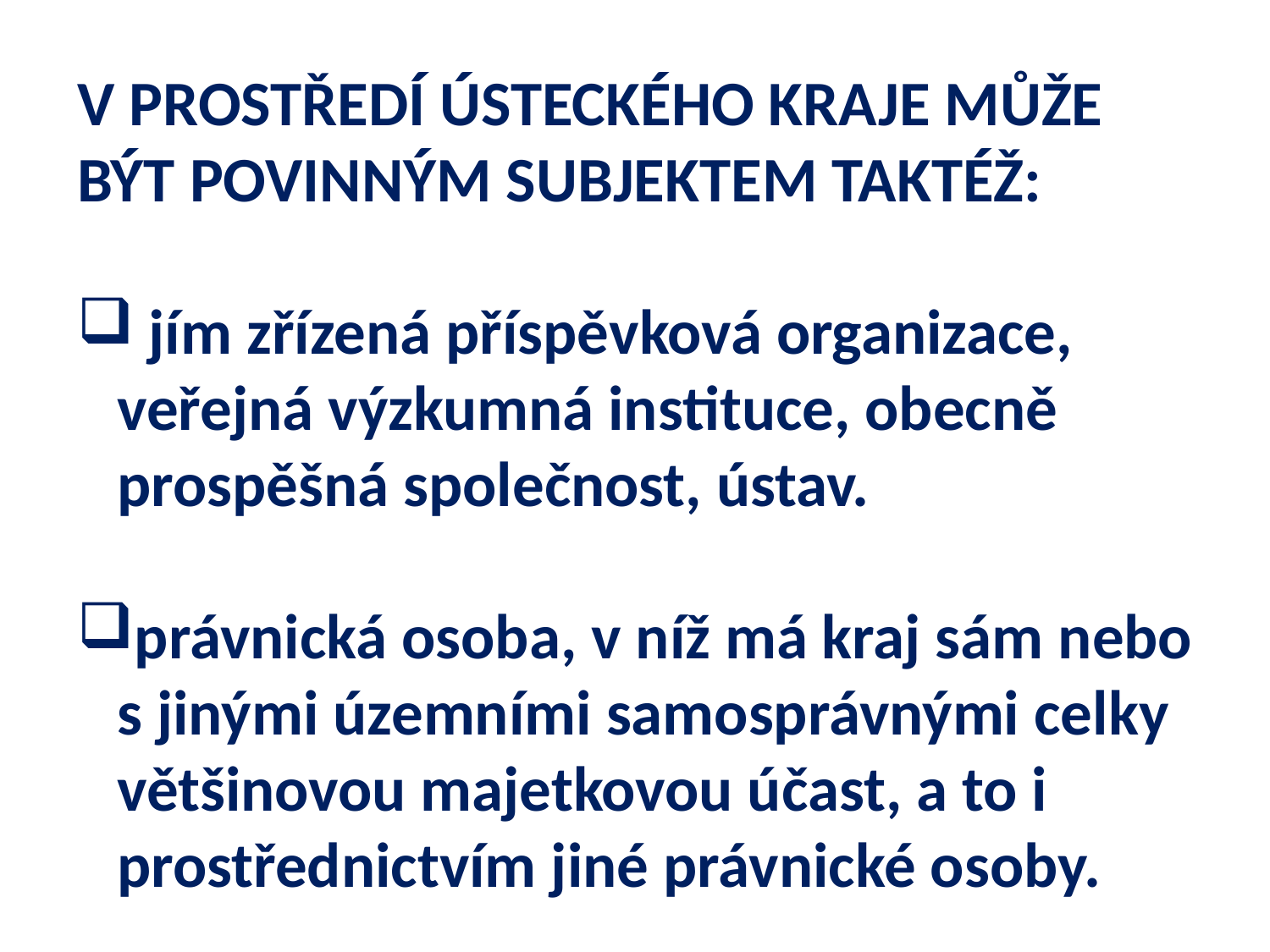

V prostředí Ústeckého kraje může být povinným subjektem taktéž:

 jím zřízená příspěvková organizace, veřejná výzkumná instituce, obecně prospěšná společnost, ústav.

právnická osoba, v níž má kraj sám nebo s jinými územními samosprávnými celky většinovou majetkovou účast, a to i prostřednictvím jiné právnické osoby.